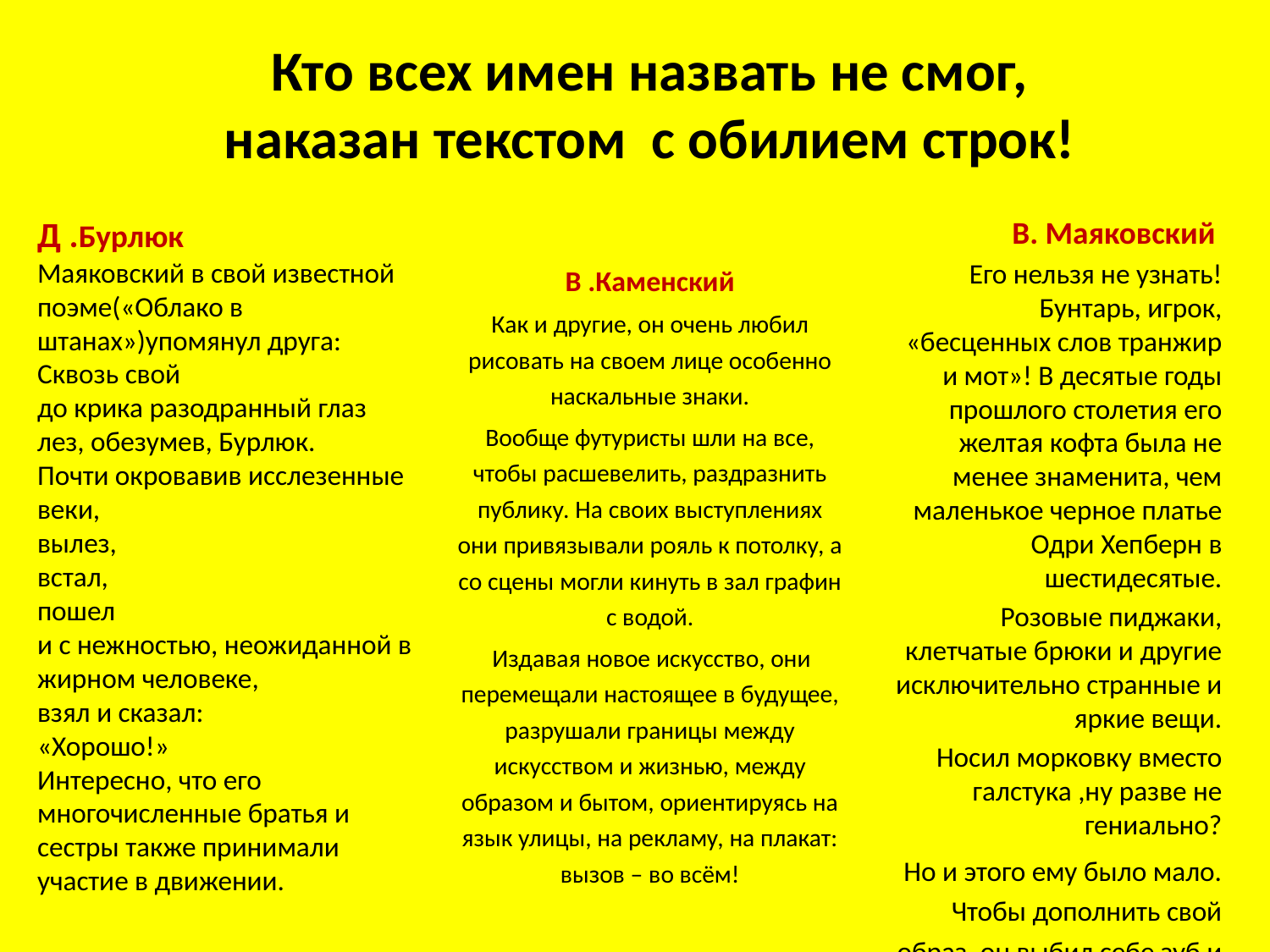

# Кто всех имен назвать не смог, наказан текстом  с обилием строк!
Д .Бурлюк
Маяковский в свой известной поэме(«Облако в штанах»)упомянул друга:
Сквозь свой
до крика разодранный глаз
лез, обезумев, Бурлюк.
Почти окровавив исслезенные веки,
вылез,
встал,
пошел
и с нежностью, неожиданной в жирном человеке,
взял и сказал:
«Хорошо!»
Интересно, что его многочисленные братья и сестры также принимали участие в движении.
В. Маяковский
Его нельзя не узнать! Бунтарь, игрок, «бесценных слов транжир и мот»! В десятые годы прошлого столетия его желтая кофта была не менее знаменита, чем маленькое черное платье Одри Хепберн в шестидесятые.
Розовые пиджаки, клетчатые брюки и другие исключительно странные и яркие вещи.
Носил морковку вместо галстука ,ну разве не гениально?
Но и этого ему было мало. Чтобы дополнить свой образ, он выбил себе зуб и побрился налысо!
В .Каменский
Как и другие, он очень любил рисовать на своем лице особенно наскальные знаки.
Вообще футуристы шли на все, чтобы расшевелить, раздразнить публику. На своих выступлениях они привязывали рояль к потолку, а со сцены могли кинуть в зал графин с водой.
 Издавая новое искусство, они перемещали настоящее в будущее, разрушали границы между искусством и жизнью, между образом и бытом, ориентируясь на язык улицы, на рекламу, на плакат: вызов – во всём!